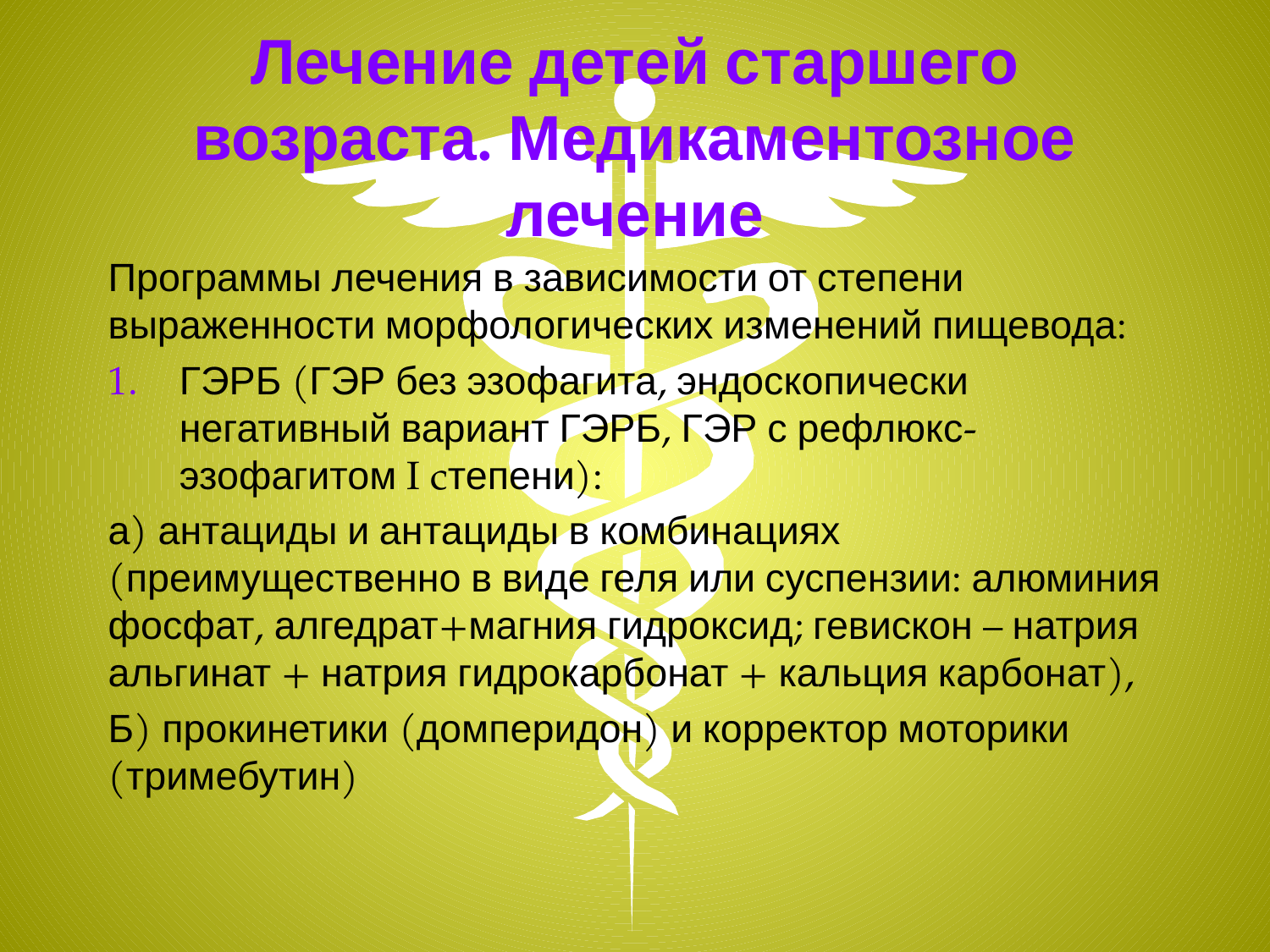

# Лечение детей старшего возраста. Медикаментозное лечение
Программы лечения в зависимости от степени выраженности морфологических изменений пищевода:
ГЭРБ (ГЭР без эзофагита, эндоскопически негативный вариант ГЭРБ, ГЭР с рефлюкс-эзофагитом I cтепени):
а) антациды и антациды в комбинациях (преимущественно в виде геля или суспензии: алюминия фосфат, алгедрат+магния гидроксид; гевискон – натрия альгинат + натрия гидрокарбонат + кальция карбонат),
Б) прокинетики (домперидон) и корректор моторики (тримебутин)